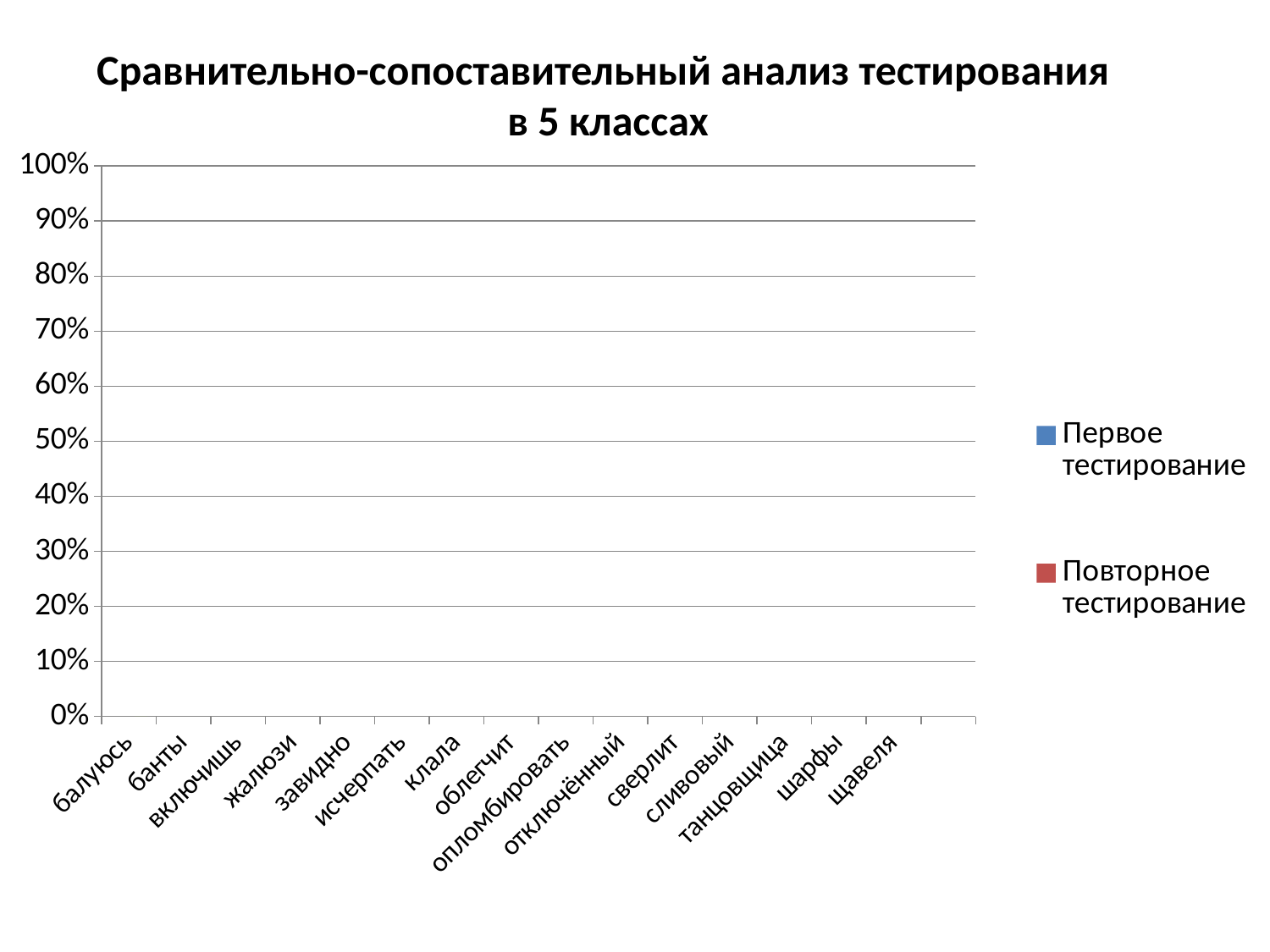

# Сравнительно-сопоставительный анализ тестирования в 5 классах

### Chart

| Category | Первое  тестирование | Повторное тестирование | Столбец1 |
|---|---|---|---|
| балуюсь | 0.5 | 0.5 | 0.0 |
| банты | 0.700000000000001 | 0.42 | None |
| включишь | 0.57 | 0.56 | None |
| жалюзи | 0.42 | 0.380000000000001 | None |
| завидно | 0.81 | 0.670000000000002 | None |
| исчерпать | 0.770000000000001 | 0.22 | None |
| клала | 0.5 | 0.42 | None |
| облегчит | 0.440000000000001 | 0.37 | None |
| опломбировать | 0.730000000000001 | 0.53 | None |
| отключённый | 0.55 | 0.340000000000001 | None |
| сверлит | 0.760000000000002 | 0.710000000000001 | None |
| сливовый | 0.440000000000001 | 0.4 | None |
| танцовщица | 0.46 | 0.440000000000001 | None |
| шарфы | 0.440000000000001 | 0.390000000000001 | None |
| щавеля | 0.630000000000002 | 0.580000000000001 | None |